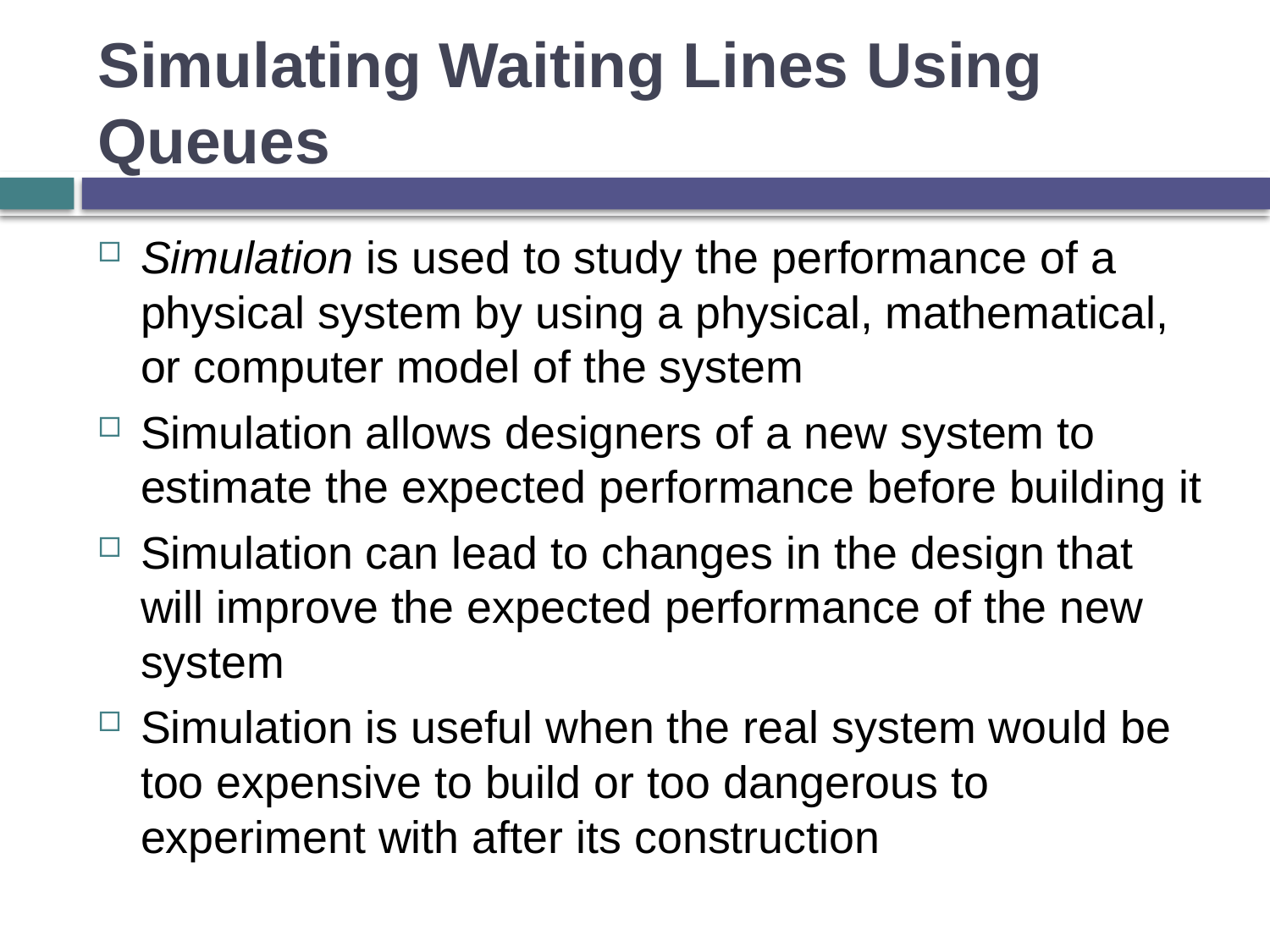

# Simulating Waiting Lines Using Queues
Simulation is used to study the performance of a physical system by using a physical, mathematical, or computer model of the system
Simulation allows designers of a new system to estimate the expected performance before building it
Simulation can lead to changes in the design that will improve the expected performance of the new system
Simulation is useful when the real system would be too expensive to build or too dangerous to experiment with after its construction